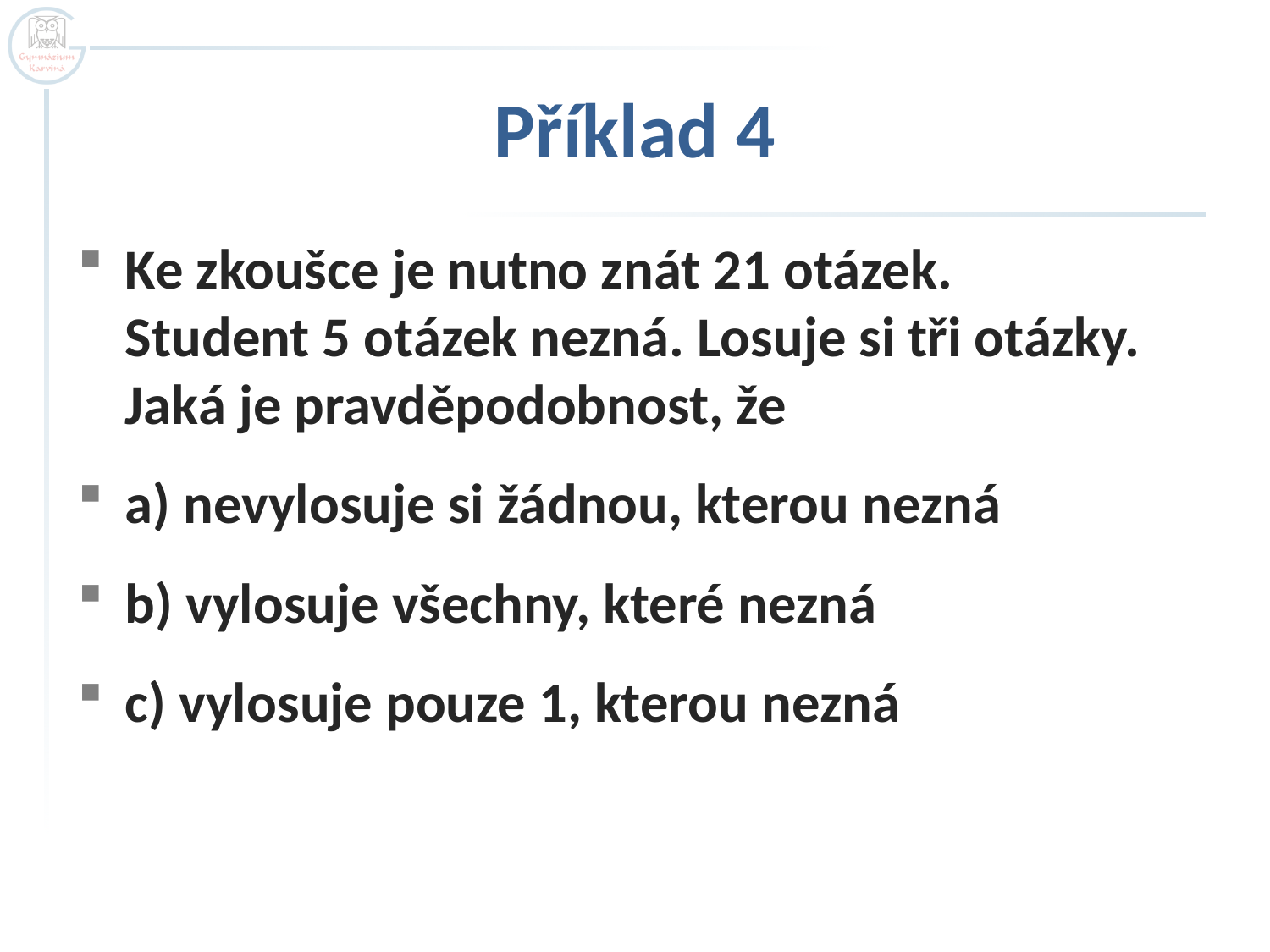

# Příklad 4
Ke zkoušce je nutno znát 21 otázek.
Student 5 otázek nezná. Losuje si tři otázky.
Jaká je pravděpodobnost, že
a) nevylosuje si žádnou, kterou nezná
b) vylosuje všechny, které nezná
c) vylosuje pouze 1, kterou nezná